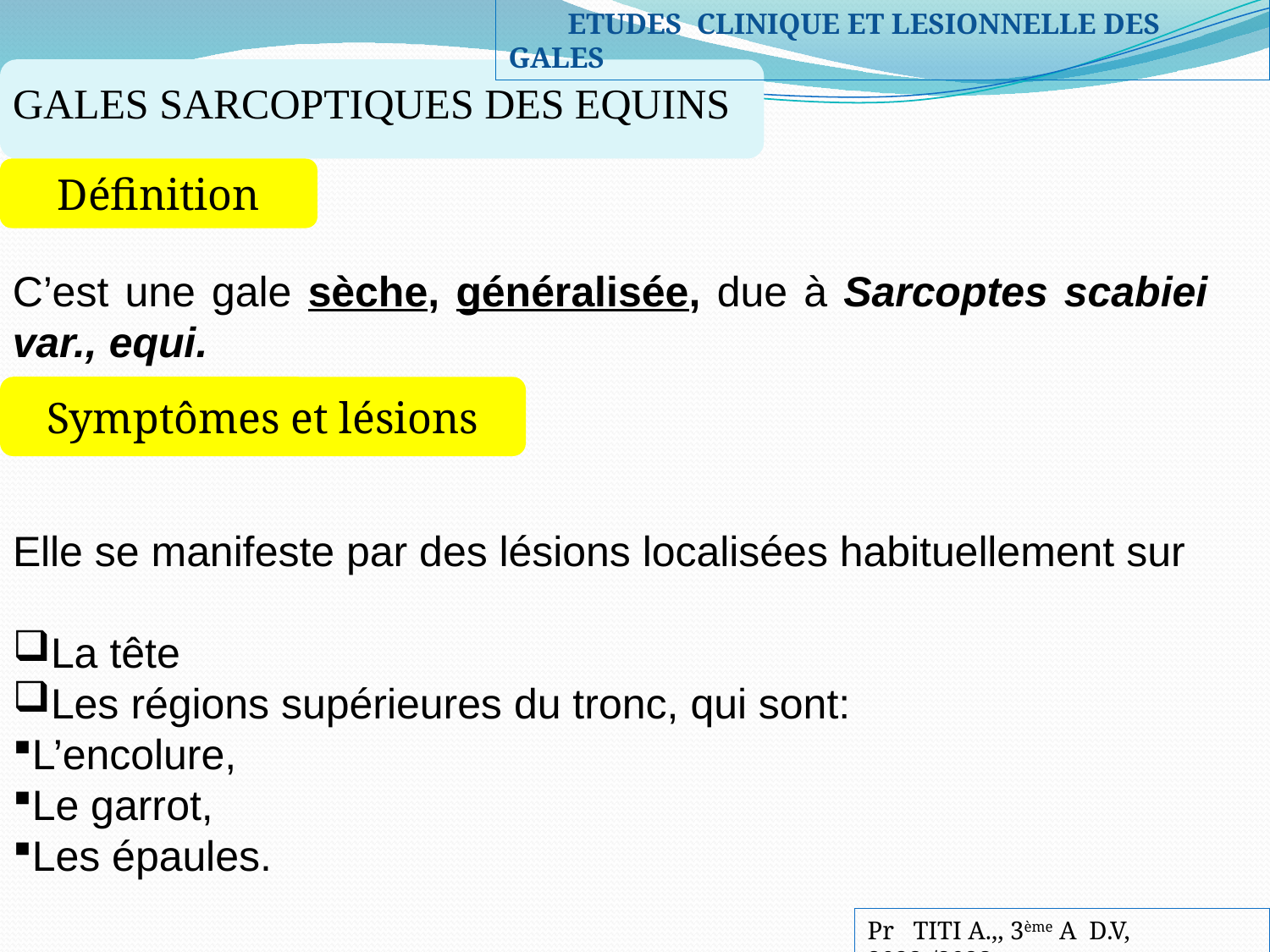

ETUDES  CLINIQUE ET LESIONNELLE DES GALES

GALES SARCOPTIQUES DES EQUINS
Définition
C’est une gale sèche, généralisée, due à Sarcoptes scabiei var., equi.
Symptômes et lésions
Elle se manifeste par des lésions localisées habituellement sur

La tête
Les régions supérieures du tronc, qui sont:
L’encolure,
Le garrot,
Les épaules.

Pr   TITI A.,, 3ème A  D.V, 2022-/2023